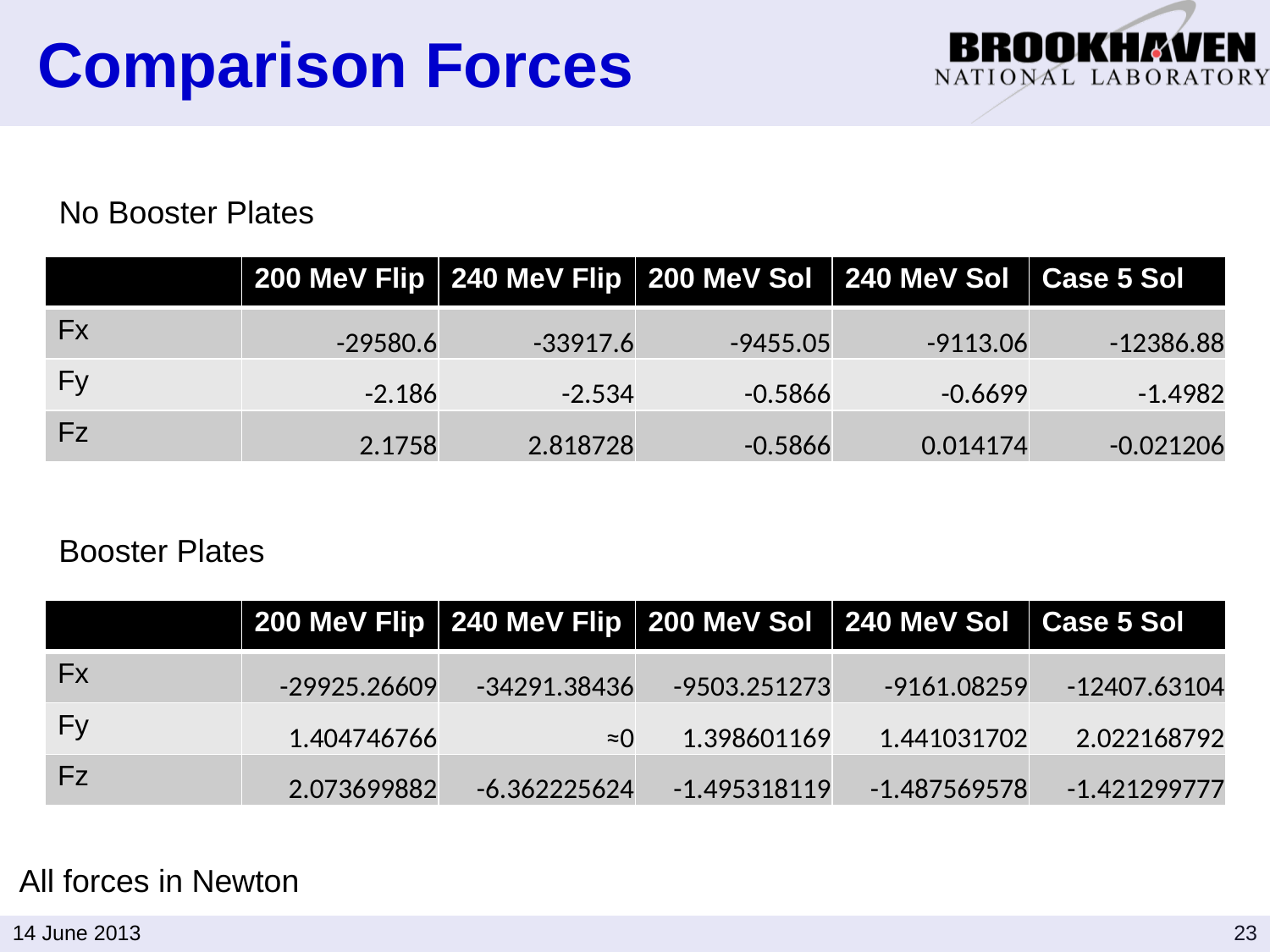

# Comparison Forces
No Booster Plates
|  | 200 MeV Flip | 240 MeV Flip | 200 MeV Sol | 240 MeV Sol | Case 5 Sol |
| --- | --- | --- | --- | --- | --- |
| Fx | -29580.6 | -33917.6 | -9455.05 | -9113.06 | -12386.88 |
| Fy | -2.186 | -2.534 | -0.5866 | -0.6699 | -1.4982 |
| Fz | 2.1758 | 2.818728 | -0.5866 | 0.014174 | -0.021206 |
Booster Plates
|  | 200 MeV Flip | 240 MeV Flip | 200 MeV Sol | 240 MeV Sol | Case 5 Sol |
| --- | --- | --- | --- | --- | --- |
| Fx | -29925.26609 | -34291.38436 | -9503.251273 | -9161.08259 | -12407.63104 |
| Fy | 1.404746766 | ≈0 | 1.398601169 | 1.441031702 | 2.022168792 |
| Fz | 2.073699882 | -6.362225624 | -1.495318119 | -1.487569578 | -1.421299777 |
All forces in Newton